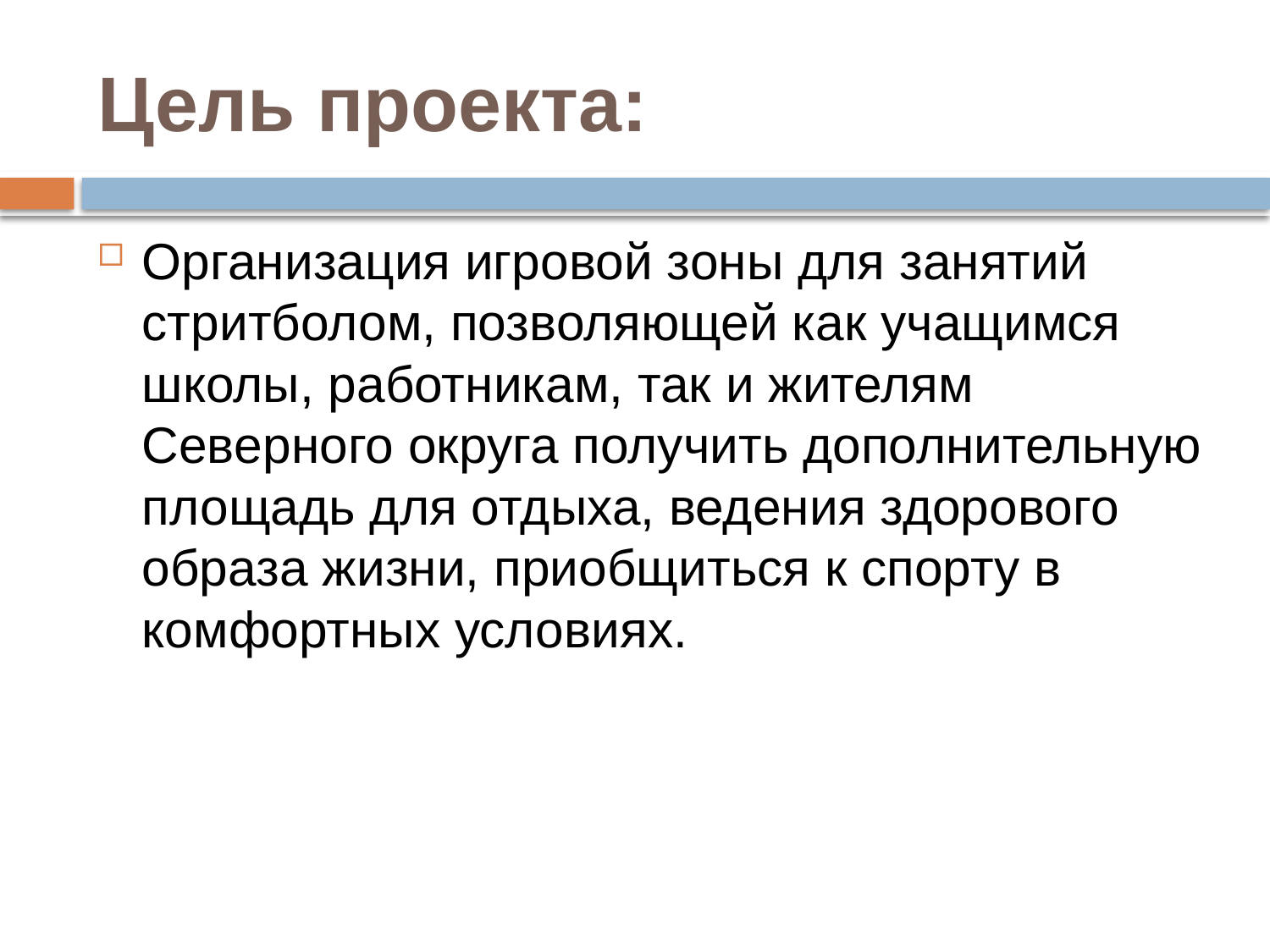

# Цель проекта:
Организация игровой зоны для занятий стритболом, позволяющей как учащимся школы, работникам, так и жителям Северного округа получить дополнительную площадь для отдыха, ведения здорового образа жизни, приобщиться к спорту в комфортных условиях.